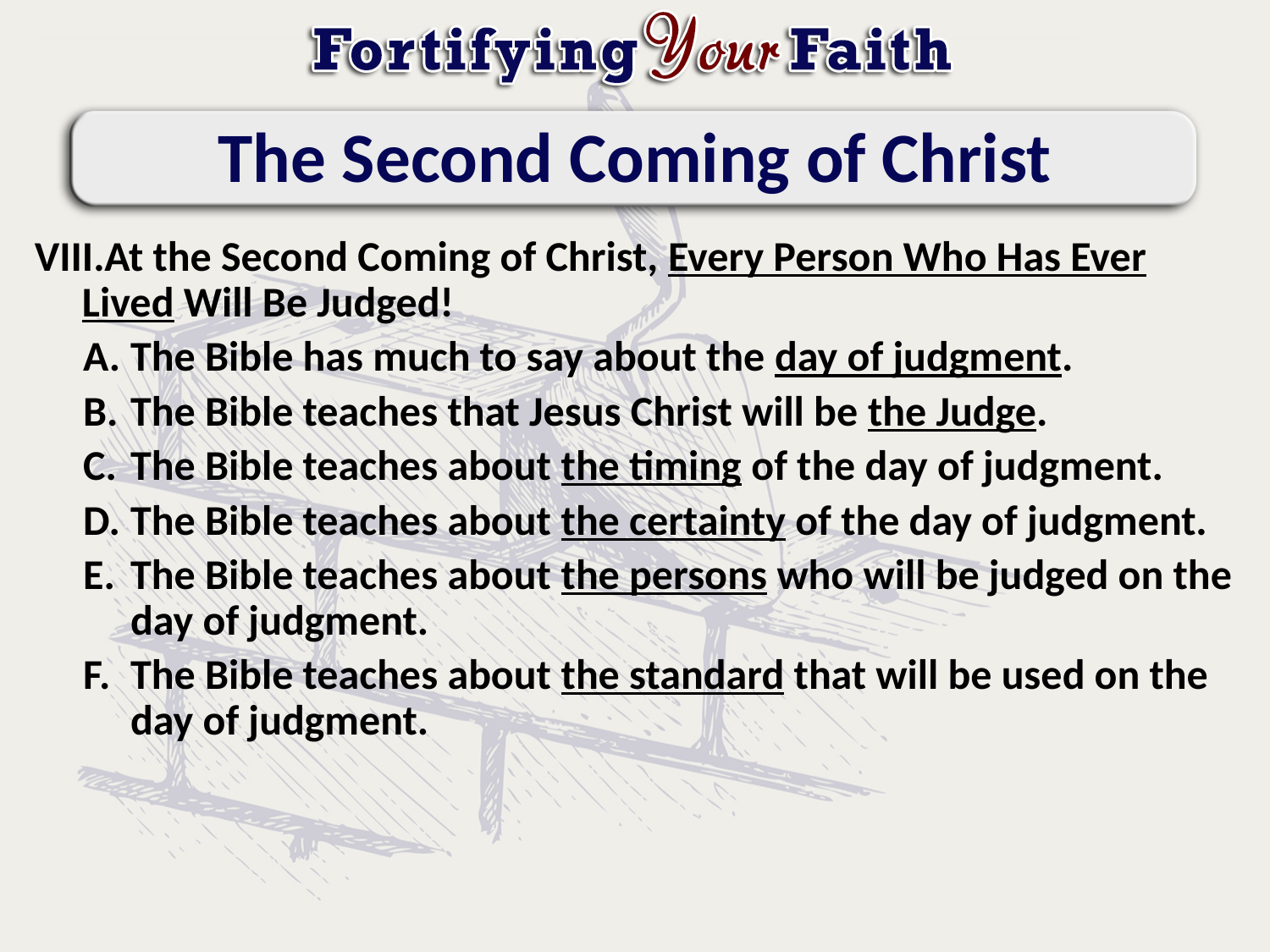

# The Second Coming of Christ
At the Second Coming of Christ, Every Person Who Has Ever Lived Will Be Judged!
The Bible has much to say about the day of judgment.
The Bible teaches that Jesus Christ will be the Judge.
The Bible teaches about the timing of the day of judgment.
The Bible teaches about the certainty of the day of judgment.
The Bible teaches about the persons who will be judged on the day of judgment.
The Bible teaches about the standard that will be used on the day of judgment.